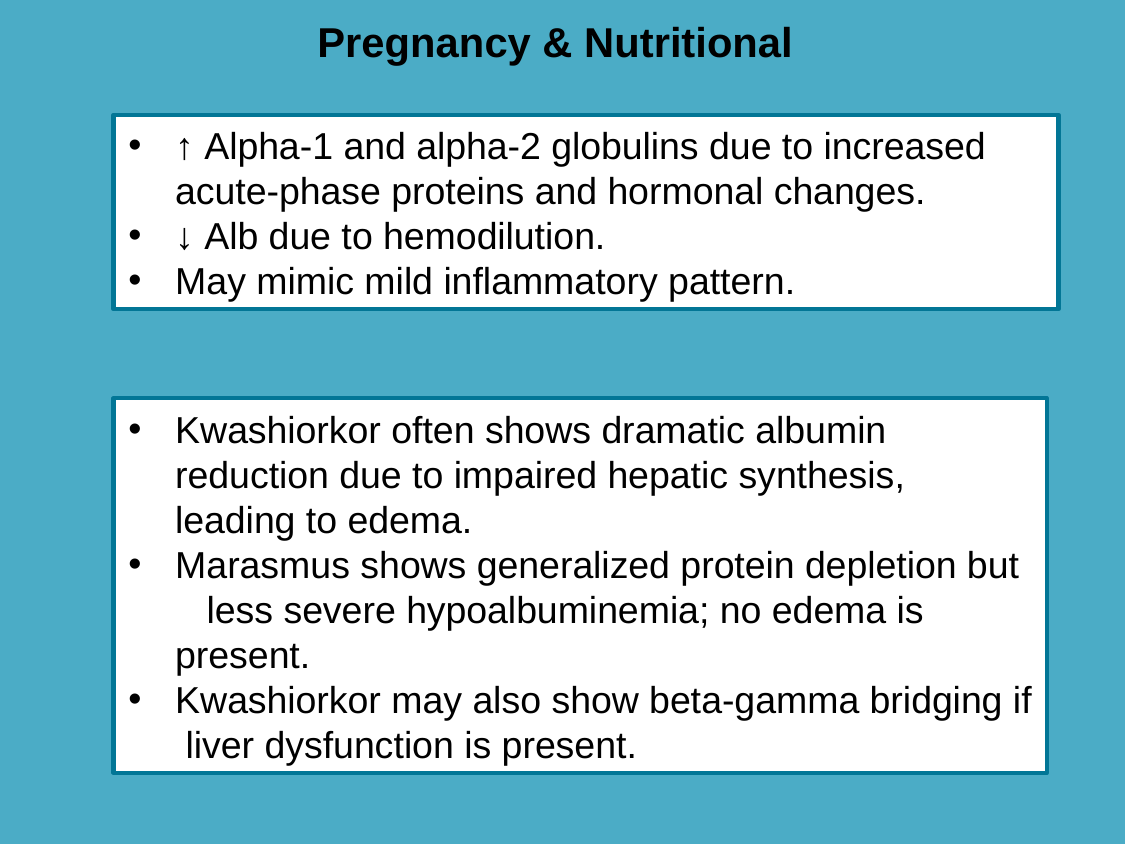

Pregnancy & Nutritional
↑ Alpha-1 and alpha-2 globulins due to increased acute-phase proteins and hormonal changes.
↓ Alb due to hemodilution.
May mimic mild inflammatory pattern.
Kwashiorkor often shows dramatic albumin reduction due to impaired hepatic synthesis, leading to edema.
Marasmus shows generalized protein depletion but     less severe hypoalbuminemia; no edema is present.
Kwashiorkor may also show beta-gamma bridging if  liver dysfunction is present.